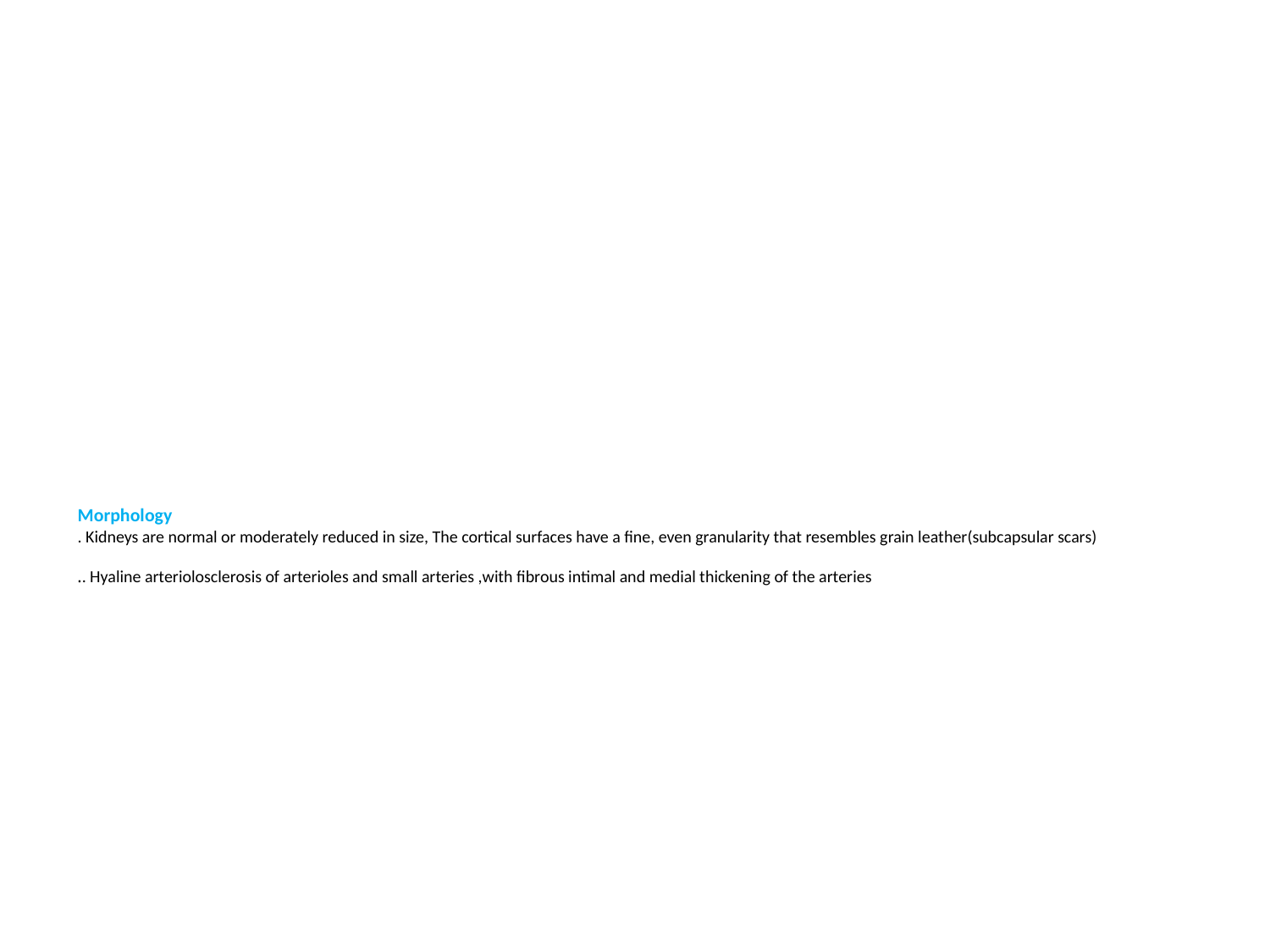

# Morphology . Kidneys are normal or moderately reduced in size, The cortical surfaces have a fine, even granularity that resembles grain leather(subcapsular scars) . Hyaline arteriolosclerosis of arterioles and small arteries ,with fibrous intimal and medial thickening of the arteries.